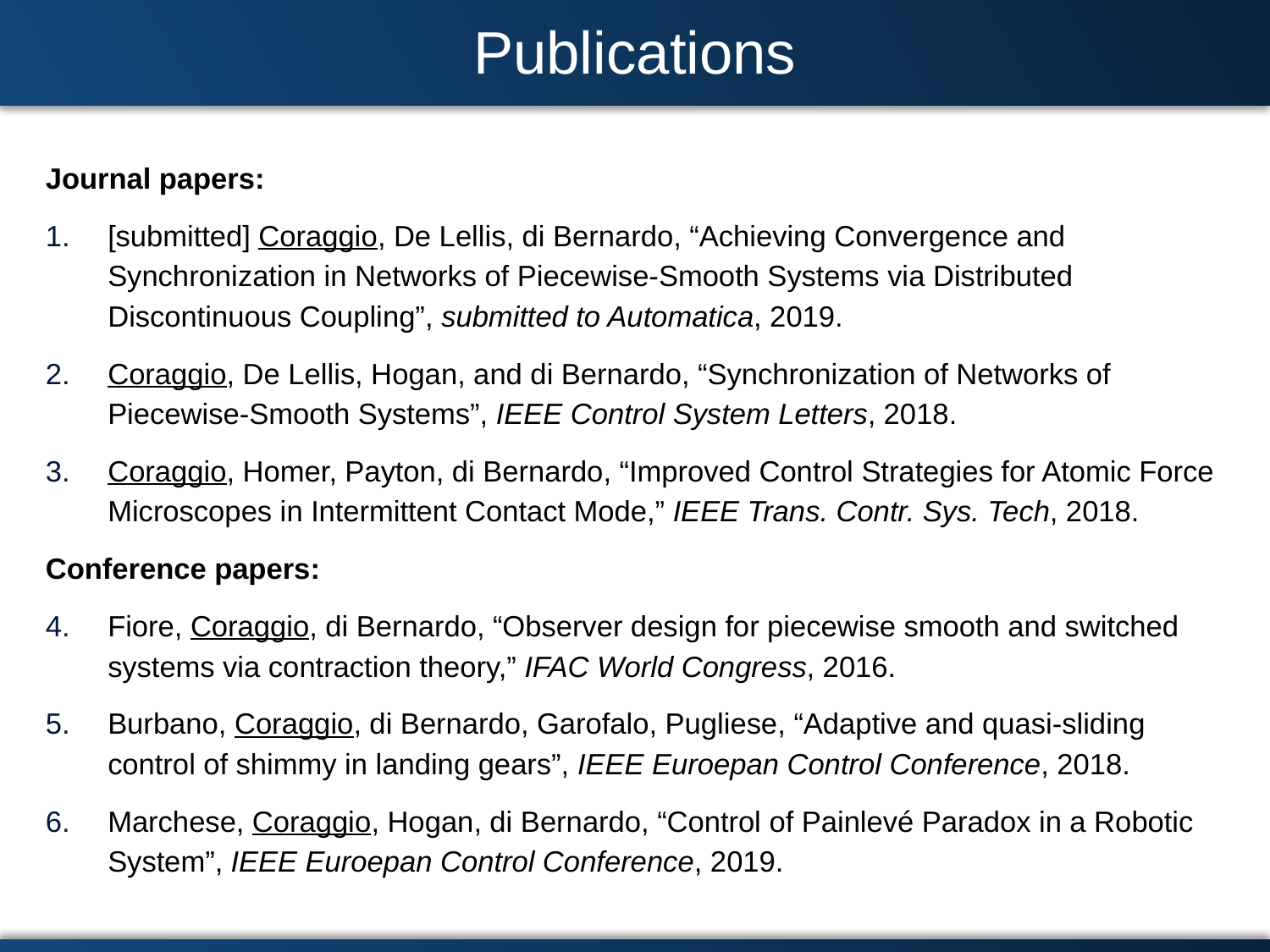

# Publications
Journal papers:
[submitted] Coraggio, De Lellis, di Bernardo, “Achieving Convergence and Synchronization in Networks of Piecewise-Smooth Systems via Distributed Discontinuous Coupling”, submitted to Automatica, 2019.
Coraggio, De Lellis, Hogan, and di Bernardo, “Synchronization of Networks of Piecewise-Smooth Systems”, IEEE Control System Letters, 2018.
Coraggio, Homer, Payton, di Bernardo, “Improved Control Strategies for Atomic Force Microscopes in Intermittent Contact Mode,” IEEE Trans. Contr. Sys. Tech, 2018.
Conference papers:
Fiore, Coraggio, di Bernardo, “Observer design for piecewise smooth and switched systems via contraction theory,” IFAC World Congress, 2016.
Burbano, Coraggio, di Bernardo, Garofalo, Pugliese, “Adaptive and quasi-sliding control of shimmy in landing gears”, IEEE Euroepan Control Conference, 2018.
Marchese, Coraggio, Hogan, di Bernardo, “Control of Painlevé Paradox in a Robotic System”, IEEE Euroepan Control Conference, 2019.